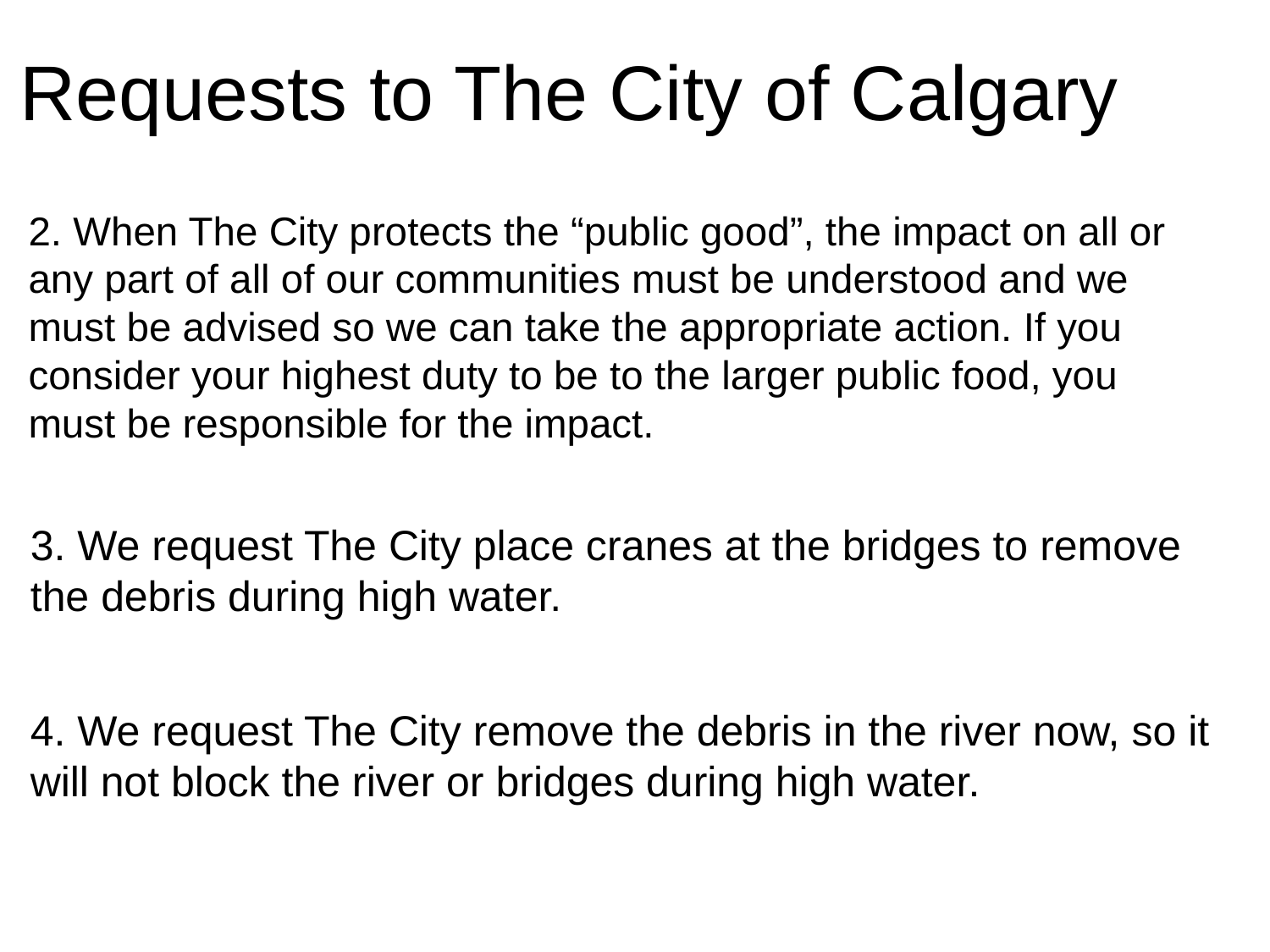

# Requests to The City of Calgary
2. When The City protects the “public good”, the impact on all or any part of all of our communities must be understood and we must be advised so we can take the appropriate action. If you consider your highest duty to be to the larger public food, you must be responsible for the impact.
3. We request The City place cranes at the bridges to remove the debris during high water.
4. We request The City remove the debris in the river now, so it will not block the river or bridges during high water.